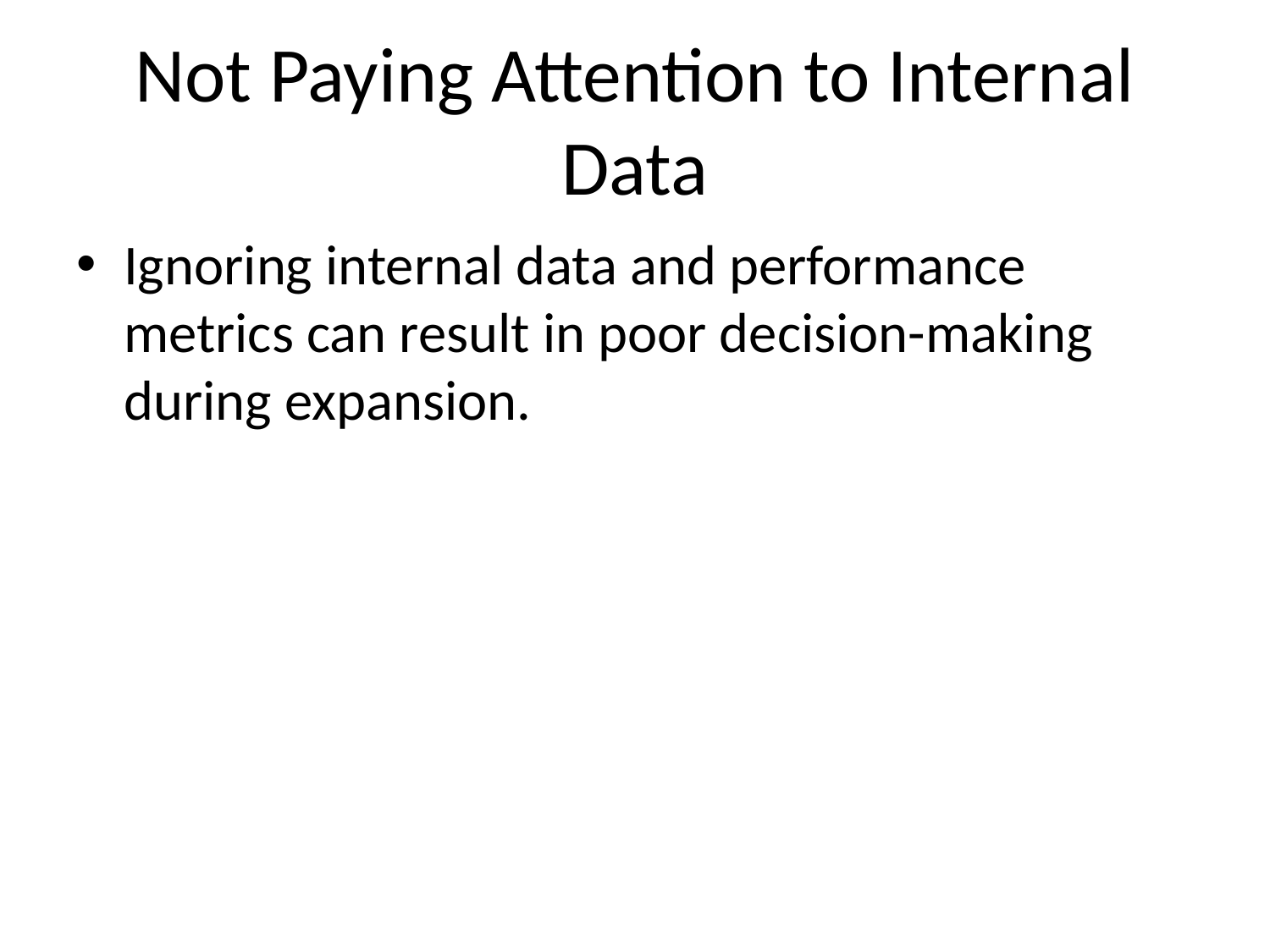

# Not Paying Attention to Internal Data
Ignoring internal data and performance metrics can result in poor decision-making during expansion.